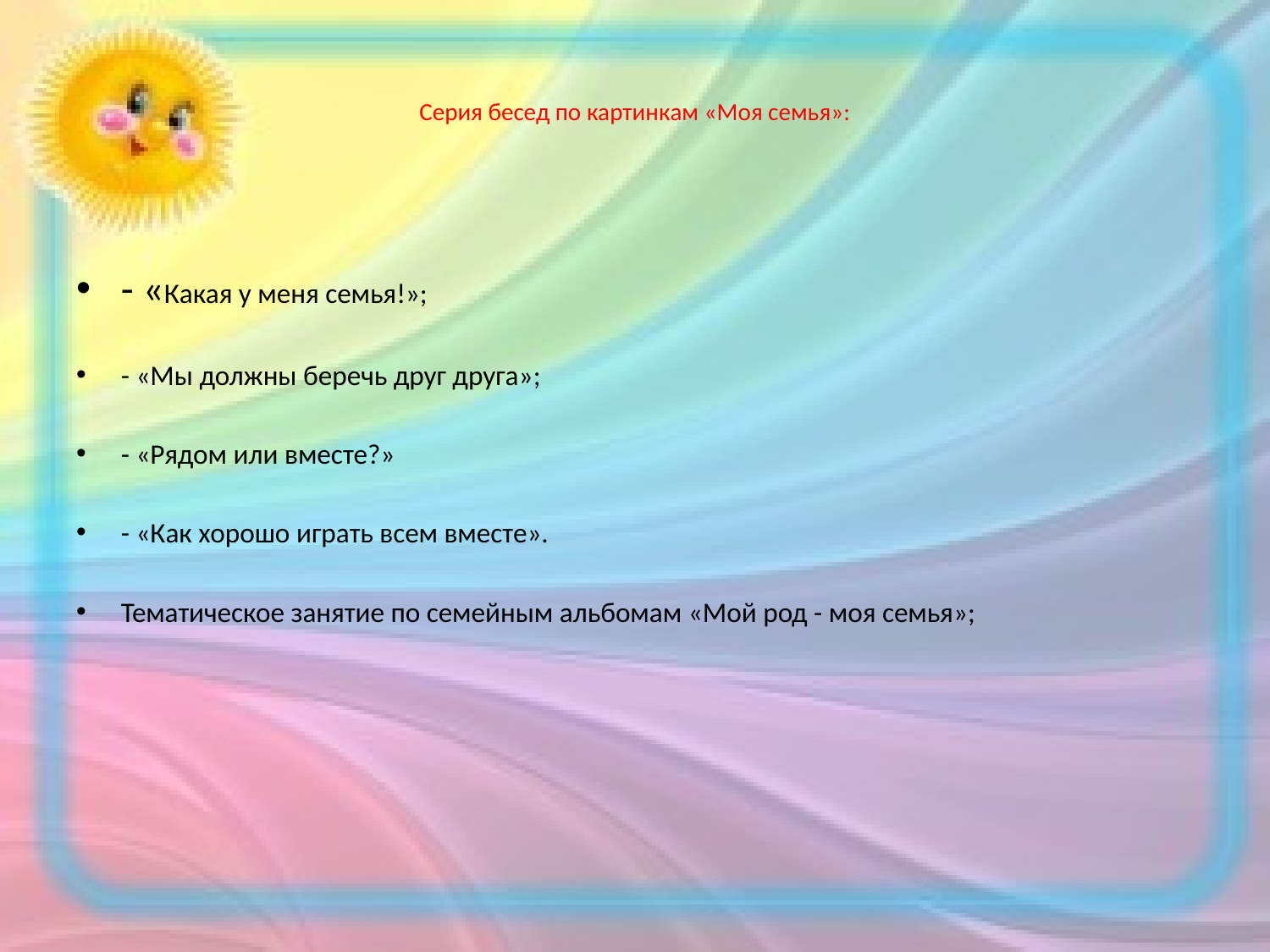

# Серия бесед по картинкам «Моя семья»:

- «Какая у меня семья!»;

- «Мы должны беречь друг друга»;

- «Рядом или вместе?»

- «Как хорошо играть всем вместе».

Тематическое занятие по семейным альбомам «Мой род - моя семья»;